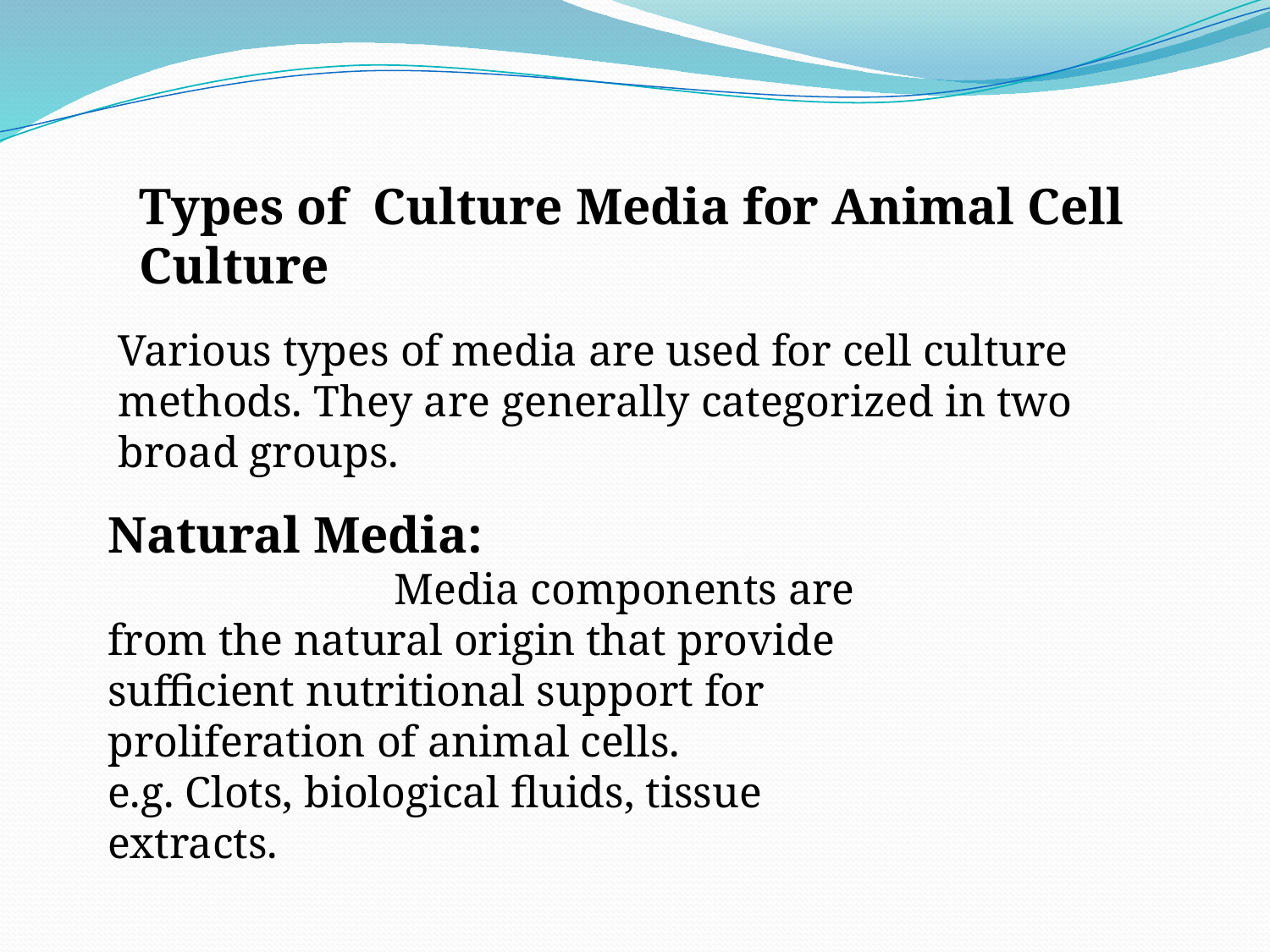

Types of  Culture Media for Animal Cell Culture
Various types of media are used for cell culture methods. They are generally categorized in two broad groups.
Natural Media:
                          Media components are from the natural origin that provide sufficient nutritional support for proliferation of animal cells.
e.g. Clots, biological fluids, tissue extracts.